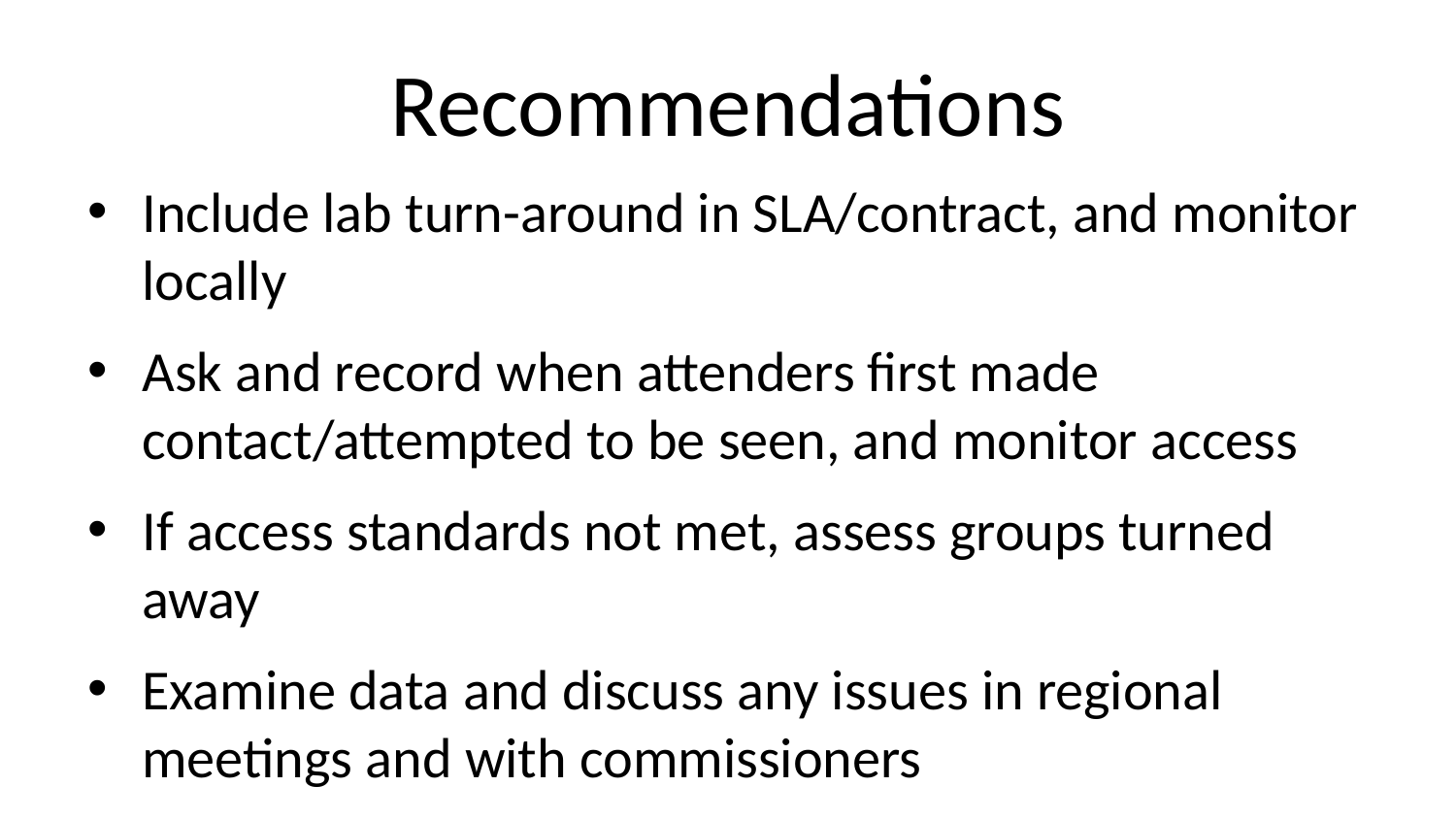

# Recommendations
Include lab turn-around in SLA/contract, and monitor locally
Ask and record when attenders first made contact/attempted to be seen, and monitor access
If access standards not met, assess groups turned away
Examine data and discuss any issues in regional meetings and with commissioners